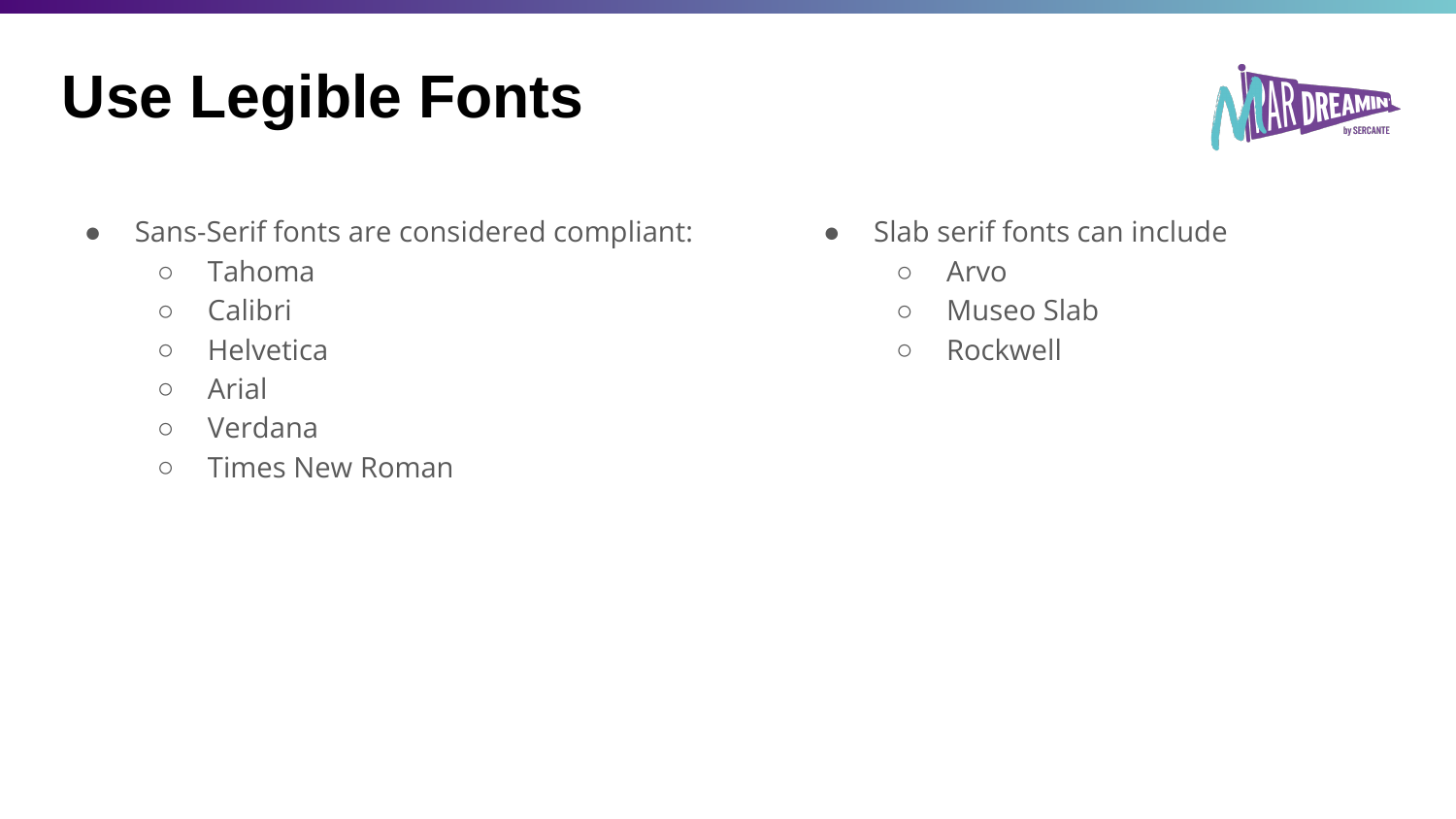

# Use Legible Fonts
Sans-Serif fonts are considered compliant:
Tahoma
Calibri
Helvetica
Arial
Verdana
Times New Roman
Slab serif fonts can include
Arvo
Museo Slab
Rockwell